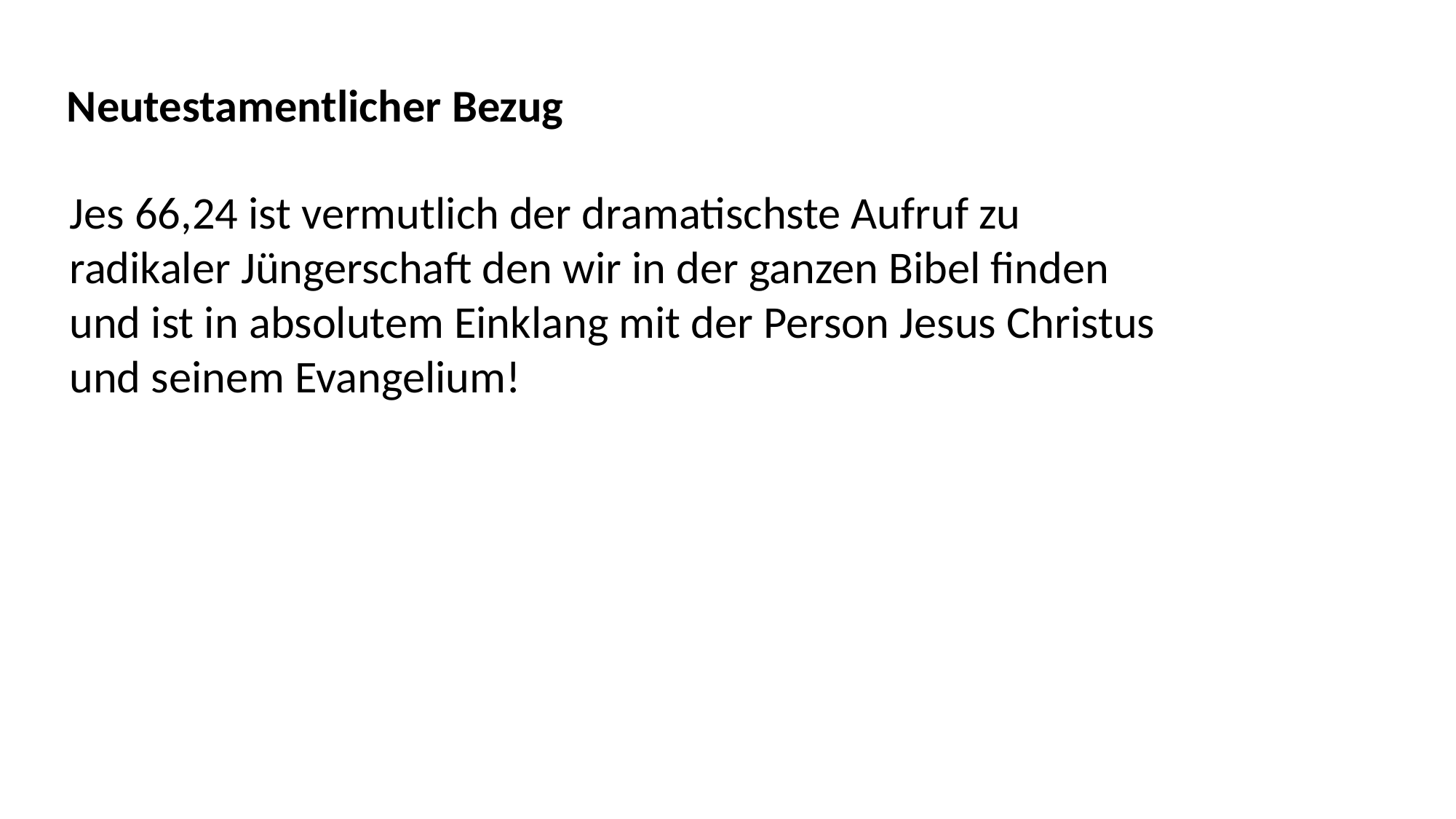

Neutestamentlicher Bezug
Jes 66,24 ist vermutlich der dramatischste Aufruf zu
radikaler Jüngerschaft den wir in der ganzen Bibel finden
und ist in absolutem Einklang mit der Person Jesus Christus
und seinem Evangelium!